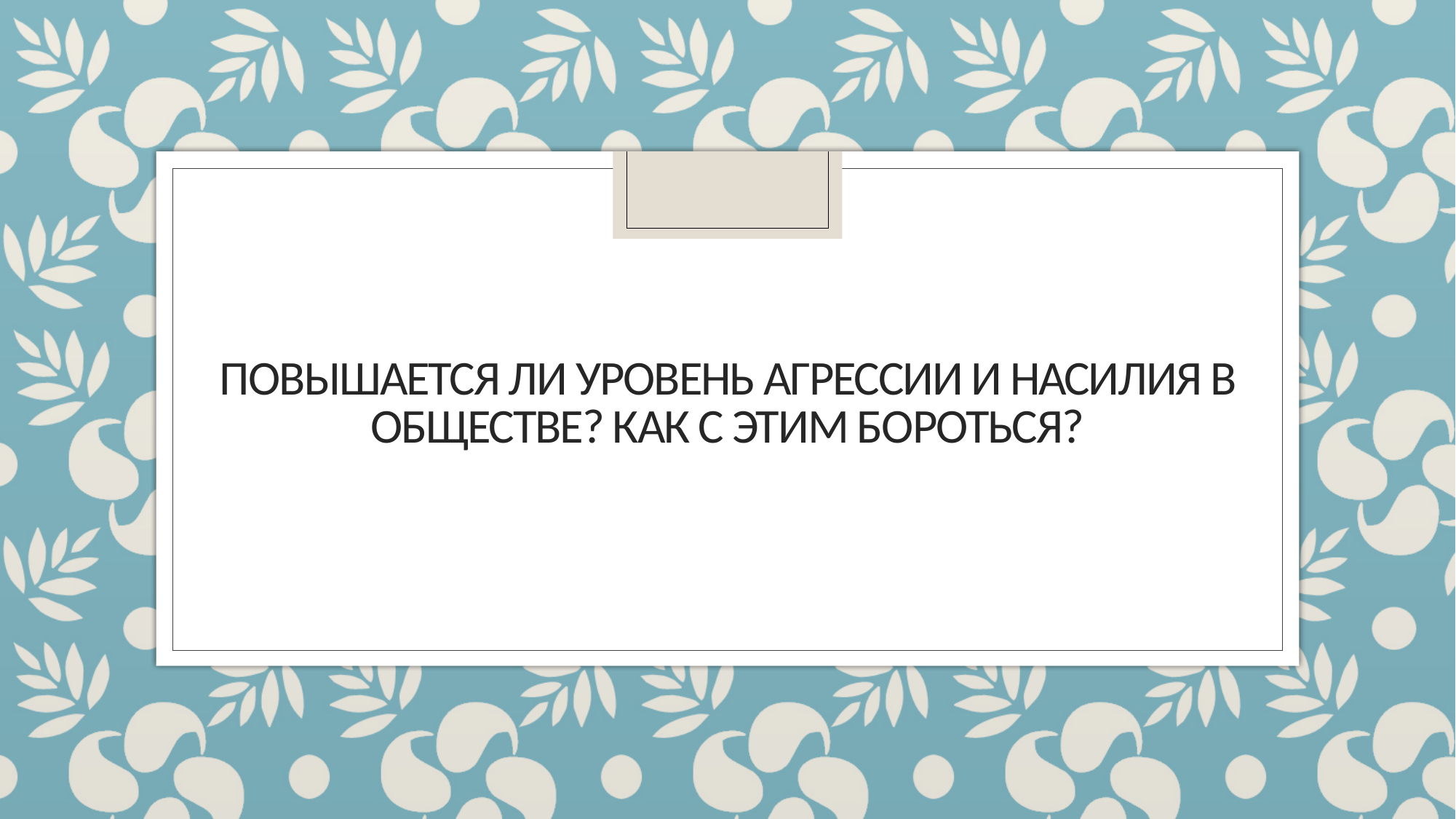

# Повышается ли уровень агрессии и насилия в обществе? Как с этим бороться?